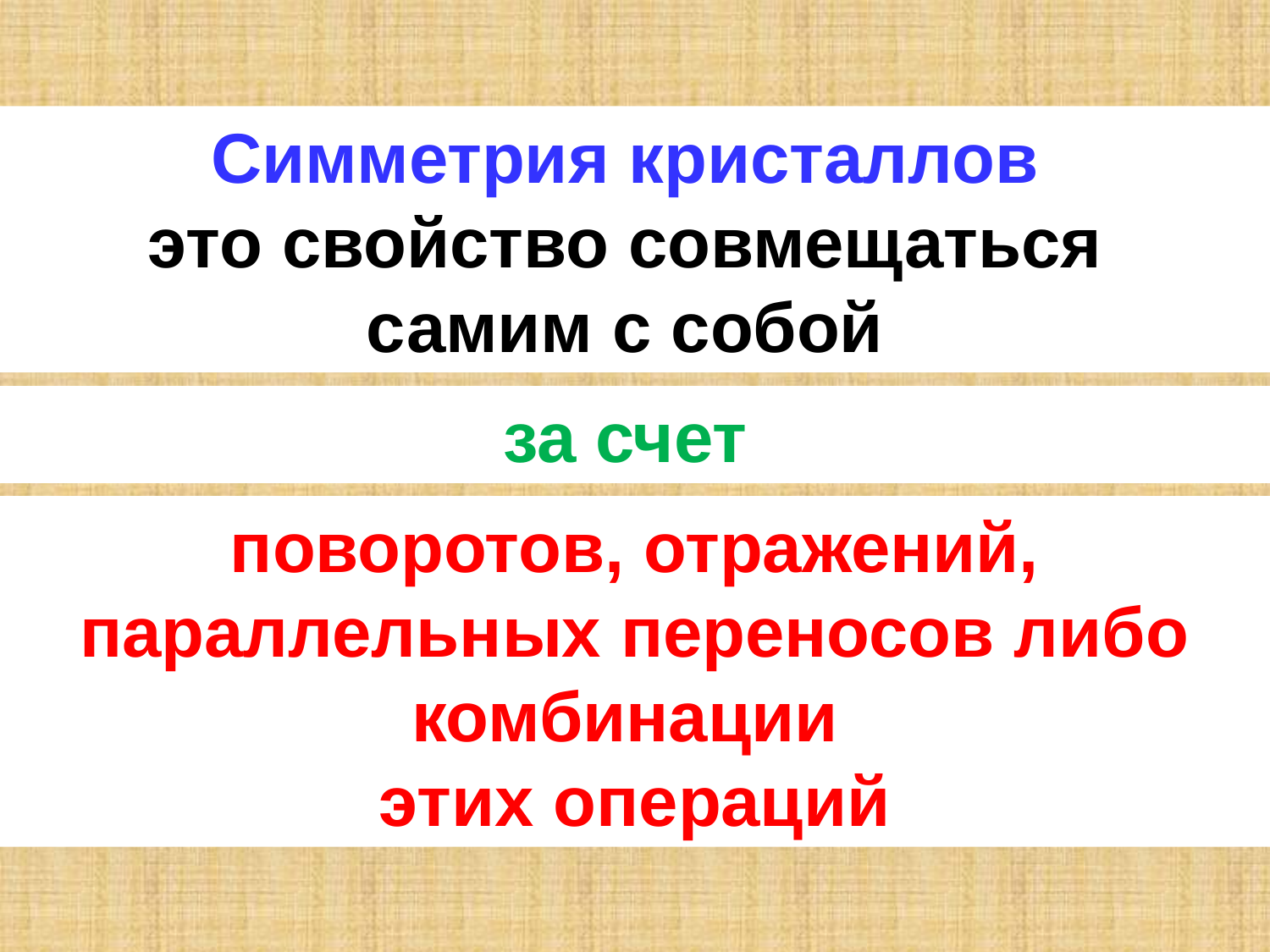

Симметрия кристаллов
это свойство совмещаться
самим с собой
за счет
поворотов, отражений, параллельных переносов либо комбинации
этих операций